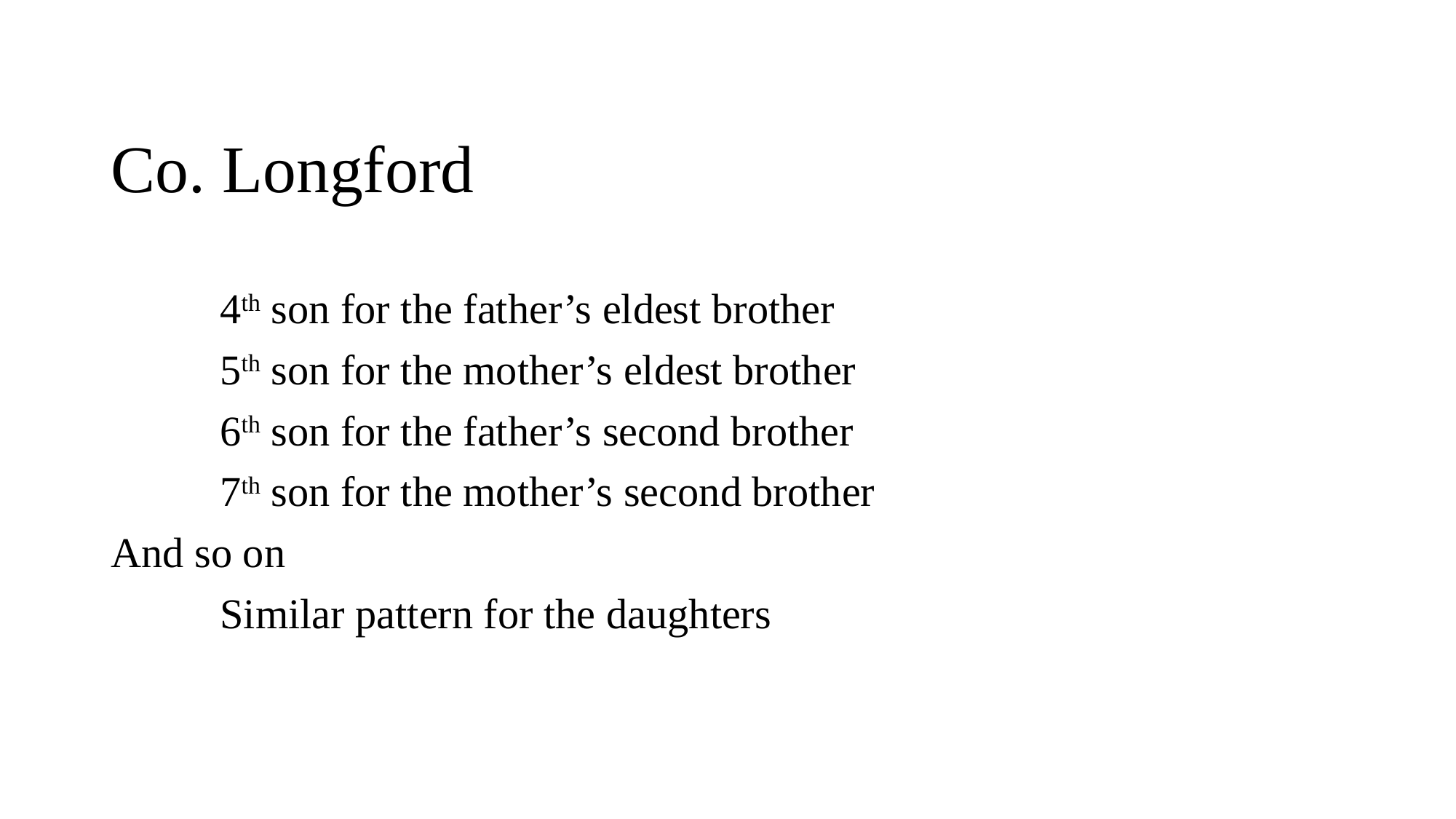

# Co. Longford
	4th son for the father’s eldest brother
	5th son for the mother’s eldest brother
	6th son for the father’s second brother
	7th son for the mother’s second brother
And so on
	Similar pattern for the daughters